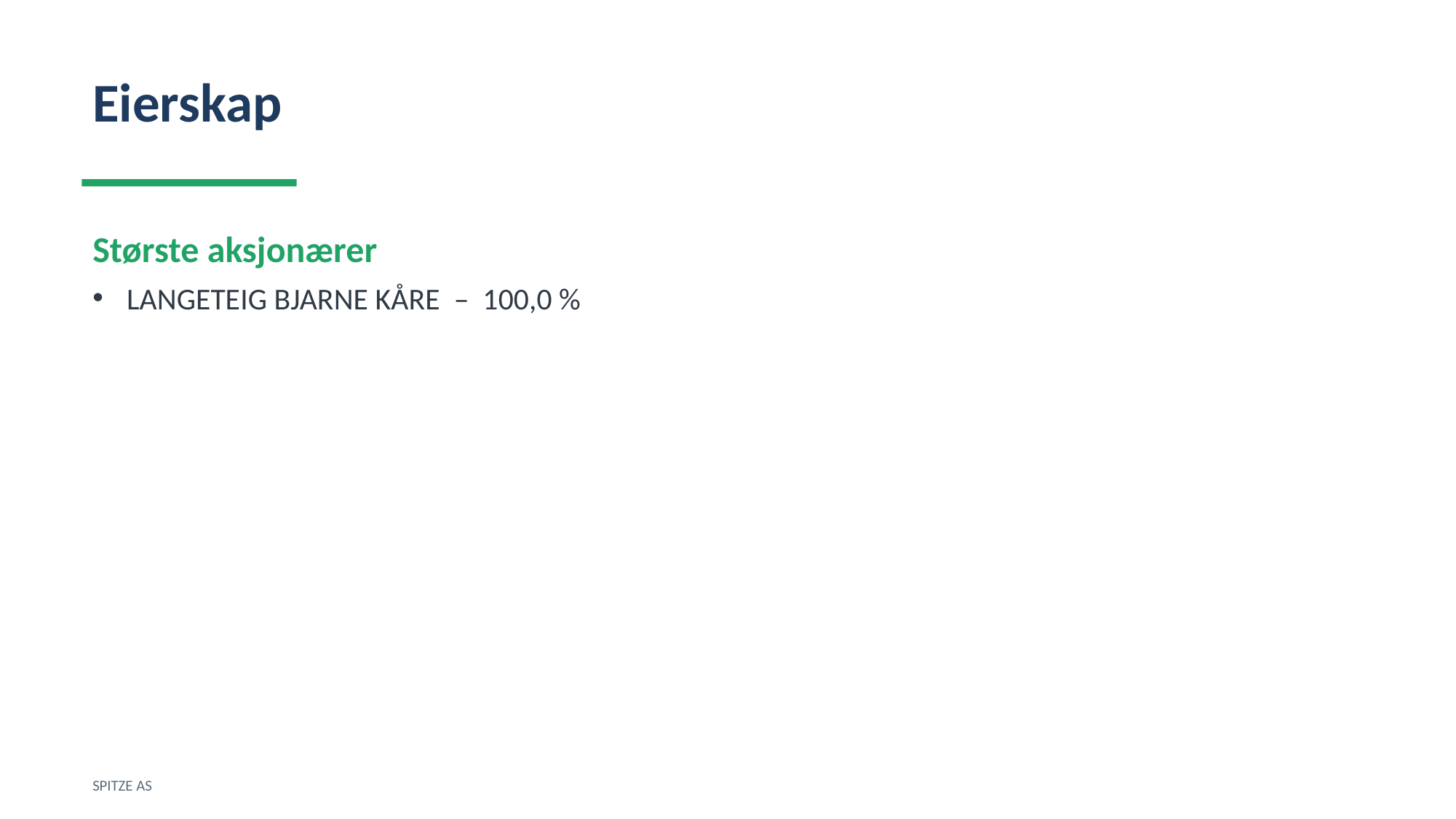

Eierskap

Største aksjonærer
LANGETEIG BJARNE KÅRE  –  100,0 %
SPITZE AS